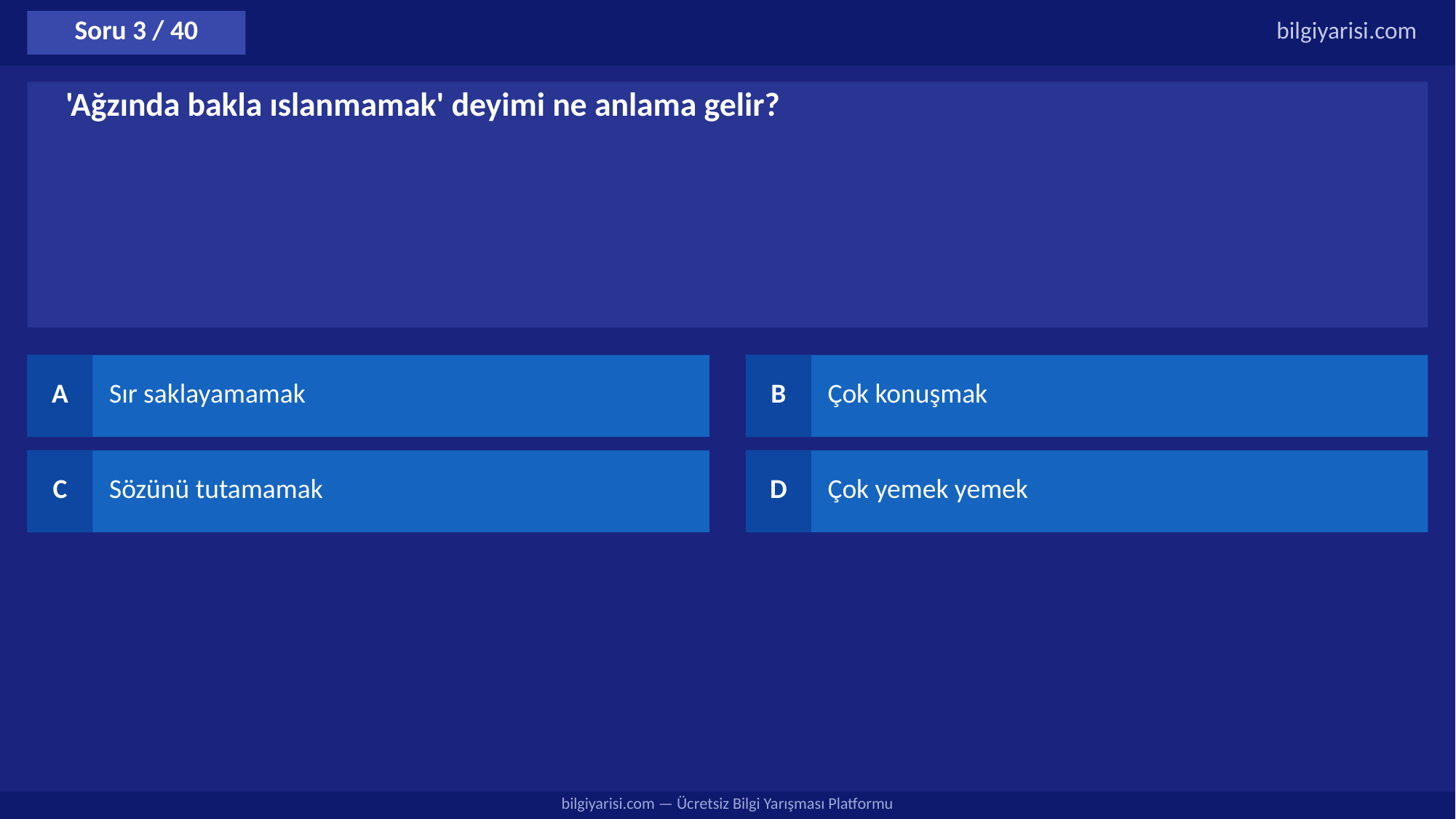

Soru 3 / 40
bilgiyarisi.com

'Ağzında bakla ıslanmamak' deyimi ne anlama gelir?

A
Sır saklayamamak

B
Çok konuşmak

C
Sözünü tutamamak

D
Çok yemek yemek
bilgiyarisi.com — Ücretsiz Bilgi Yarışması Platformu